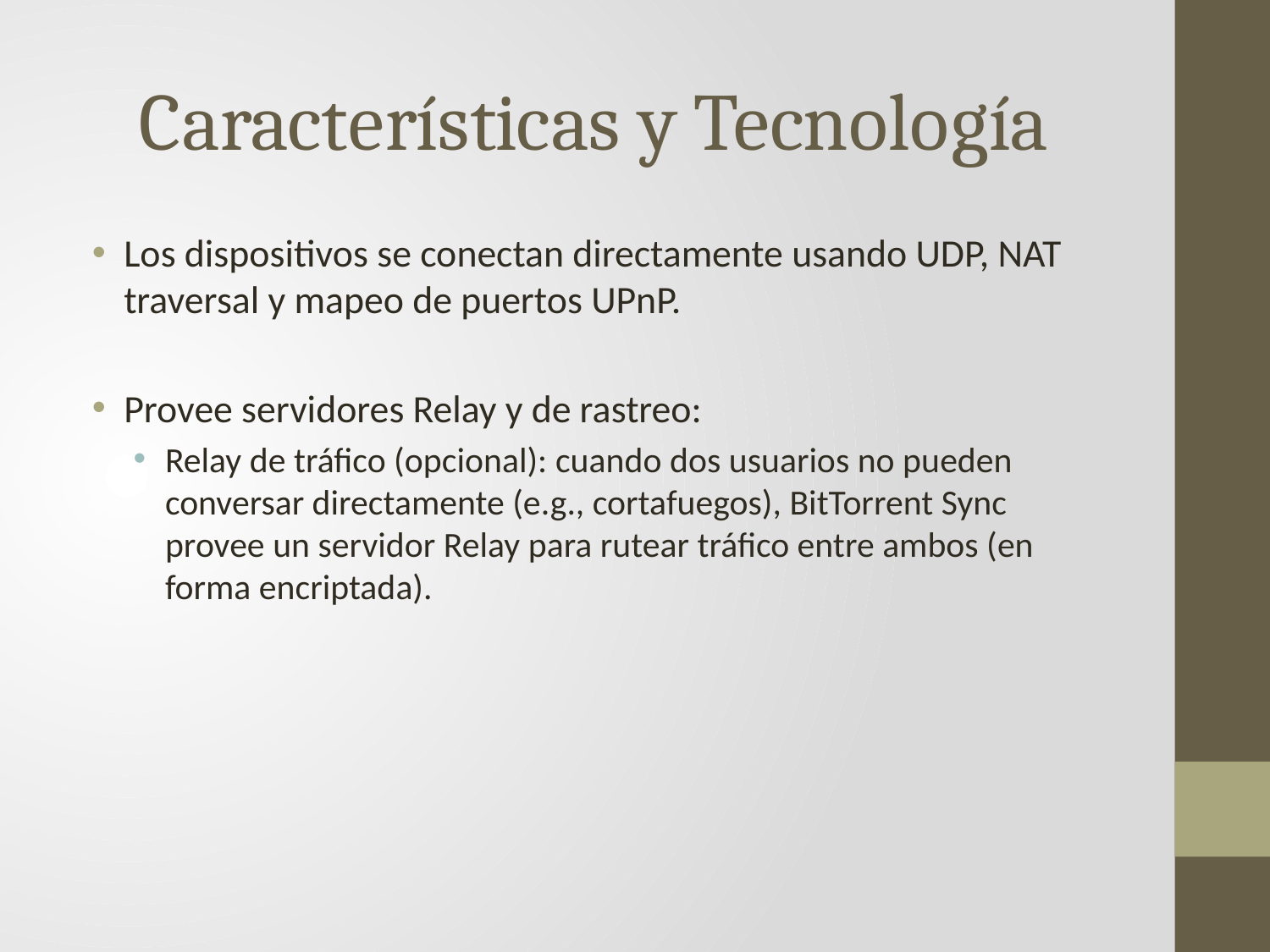

# Características y Tecnología
Los dispositivos se conectan directamente usando UDP, NAT traversal y mapeo de puertos UPnP.

Provee servidores Relay y de rastreo:
Relay de tráfico (opcional): cuando dos usuarios no pueden conversar directamente (e.g., cortafuegos), BitTorrent Sync provee un servidor Relay para rutear tráfico entre ambos (en forma encriptada).